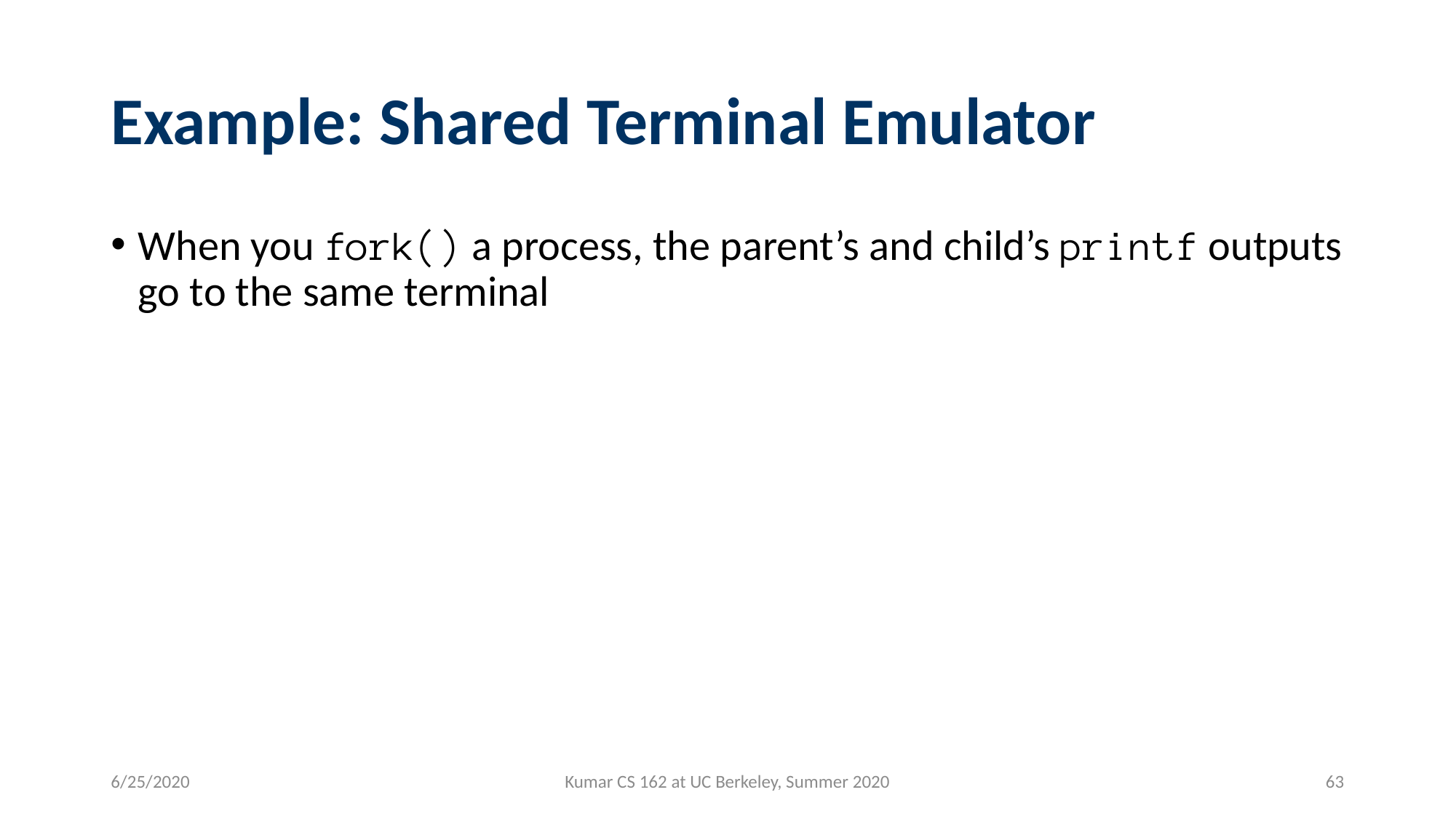

# Example: Shared Terminal Emulator
When you fork() a process, the parent’s and child’s printf outputs go to the same terminal
6/25/2020
Kumar CS 162 at UC Berkeley, Summer 2020
63